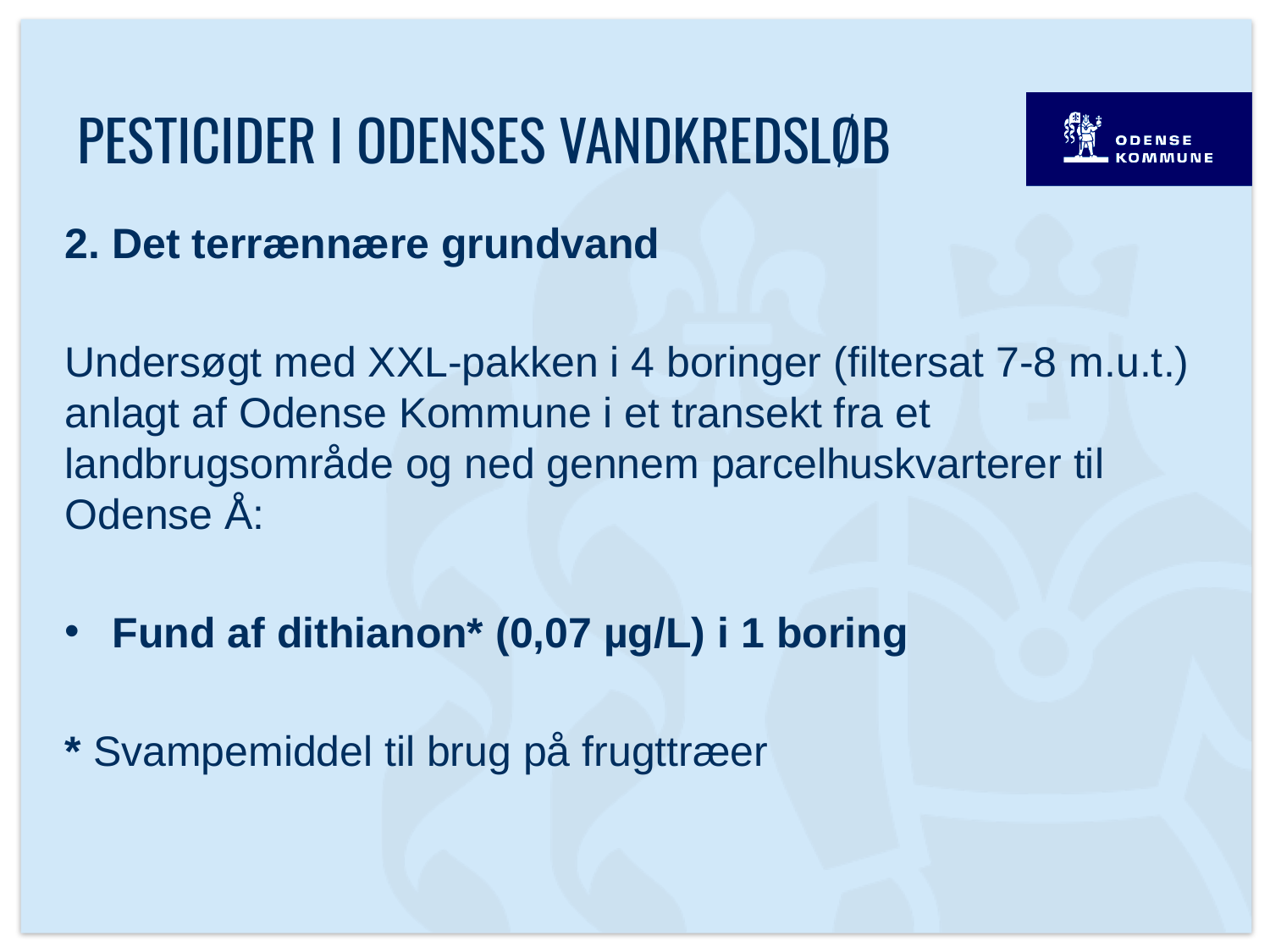

# Pesticider i Odenses Vandkredsløb
2. Det terrænnære grundvand

Undersøgt med XXL-pakken i 4 boringer (filtersat 7-8 m.u.t.) anlagt af Odense Kommune i et transekt fra et landbrugsområde og ned gennem parcelhuskvarterer til Odense Å:

Fund af dithianon* (0,07 µg/L) i 1 boring

* Svampemiddel til brug på frugttræer